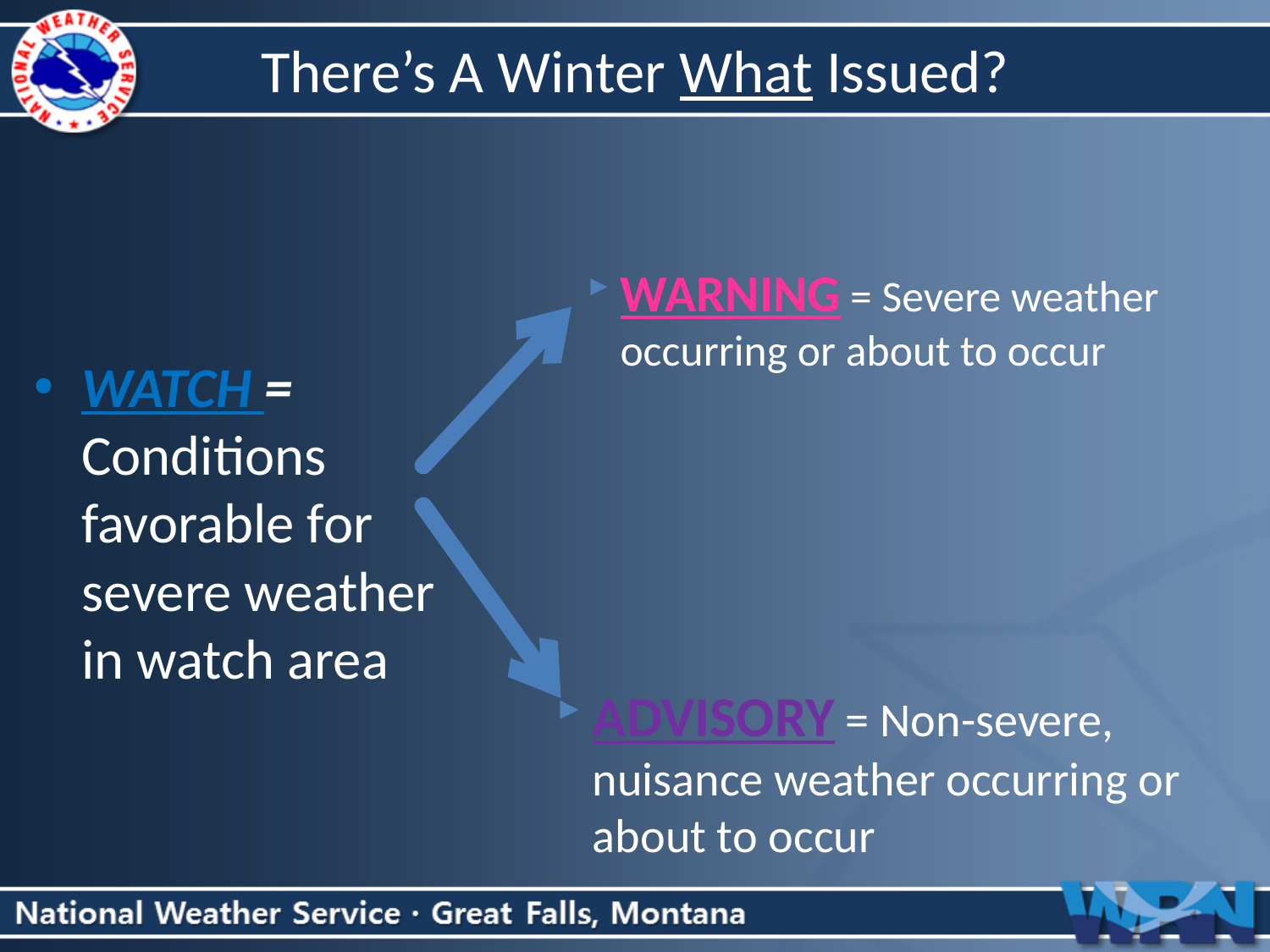

# There’s A Winter What Issued?
WARNING = Severe weather occurring or about to occur
WATCH = Conditions favorable for severe weather in watch area
ADVISORY = Non-severe, nuisance weather occurring or about to occur